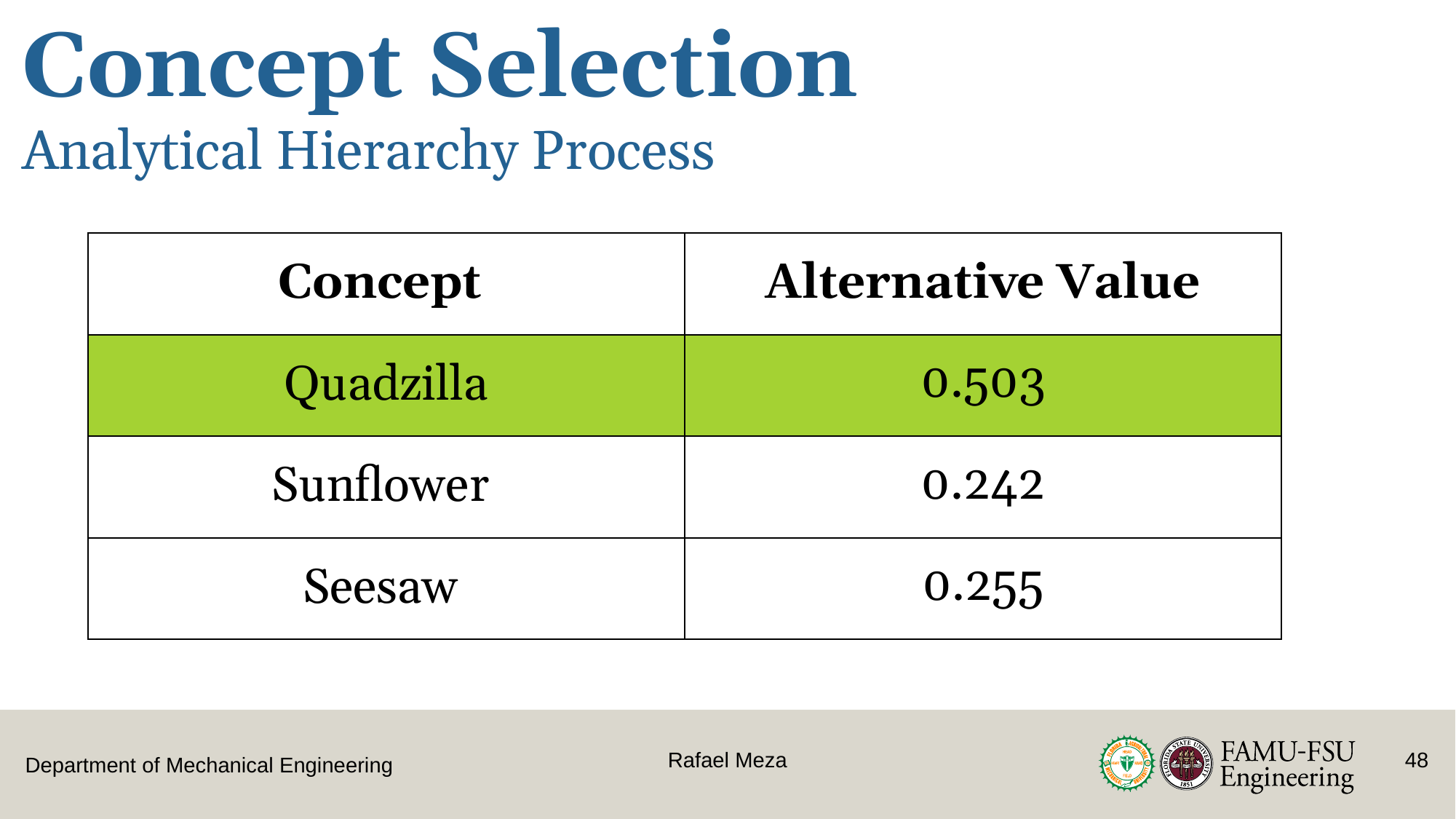

Concept Selection
Analytical Hierarchy Process
| Concept | Alternative Value |
| --- | --- |
| Quadzilla | 0.503 |
| Sunflower | 0.242 |
| Seesaw | 0.255 |
Rafael Meza

48